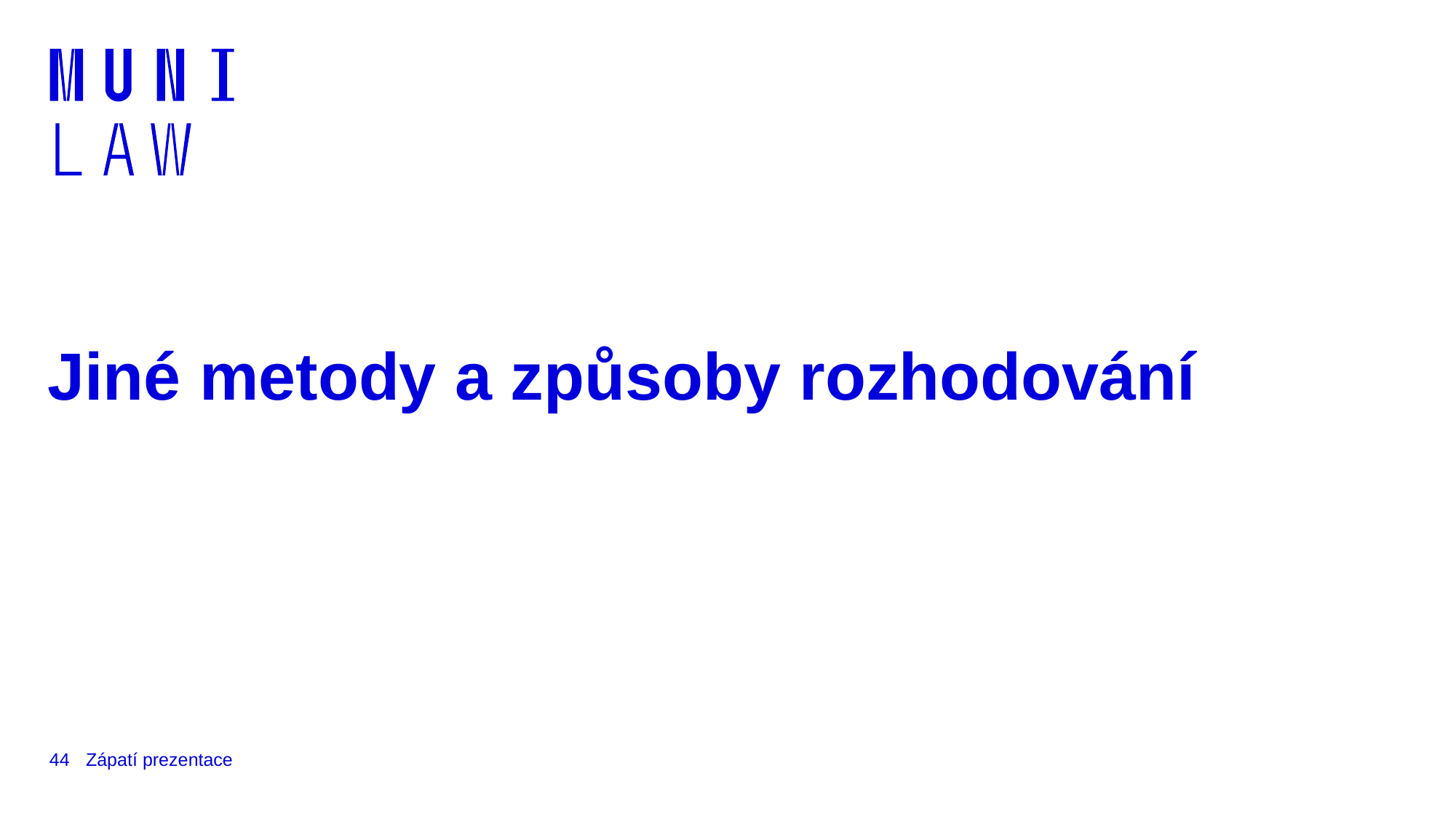

# Jiné metody a způsoby rozhodování

44
Zápatí prezentace